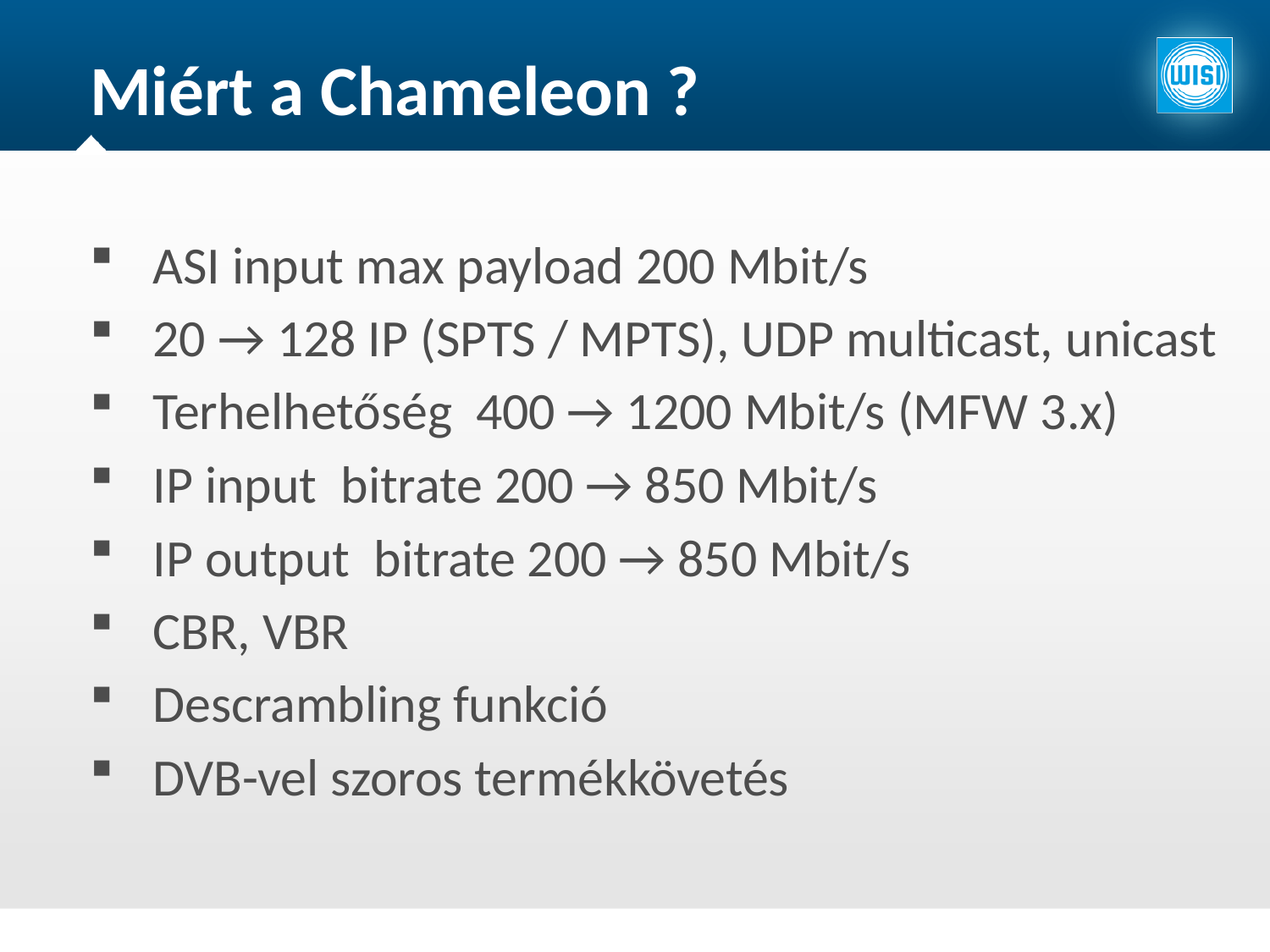

Miért a Chameleon ?
ASI input max payload 200 Mbit/s
20 → 128 IP (SPTS / MPTS), UDP multicast, unicast
Terhelhetőség  400 → 1200 Mbit/s (MFW 3.x)
IP input  bitrate 200 → 850 Mbit/s
IP output  bitrate 200 → 850 Mbit/s
CBR, VBR
Descrambling funkció
DVB-vel szoros termékkövetés